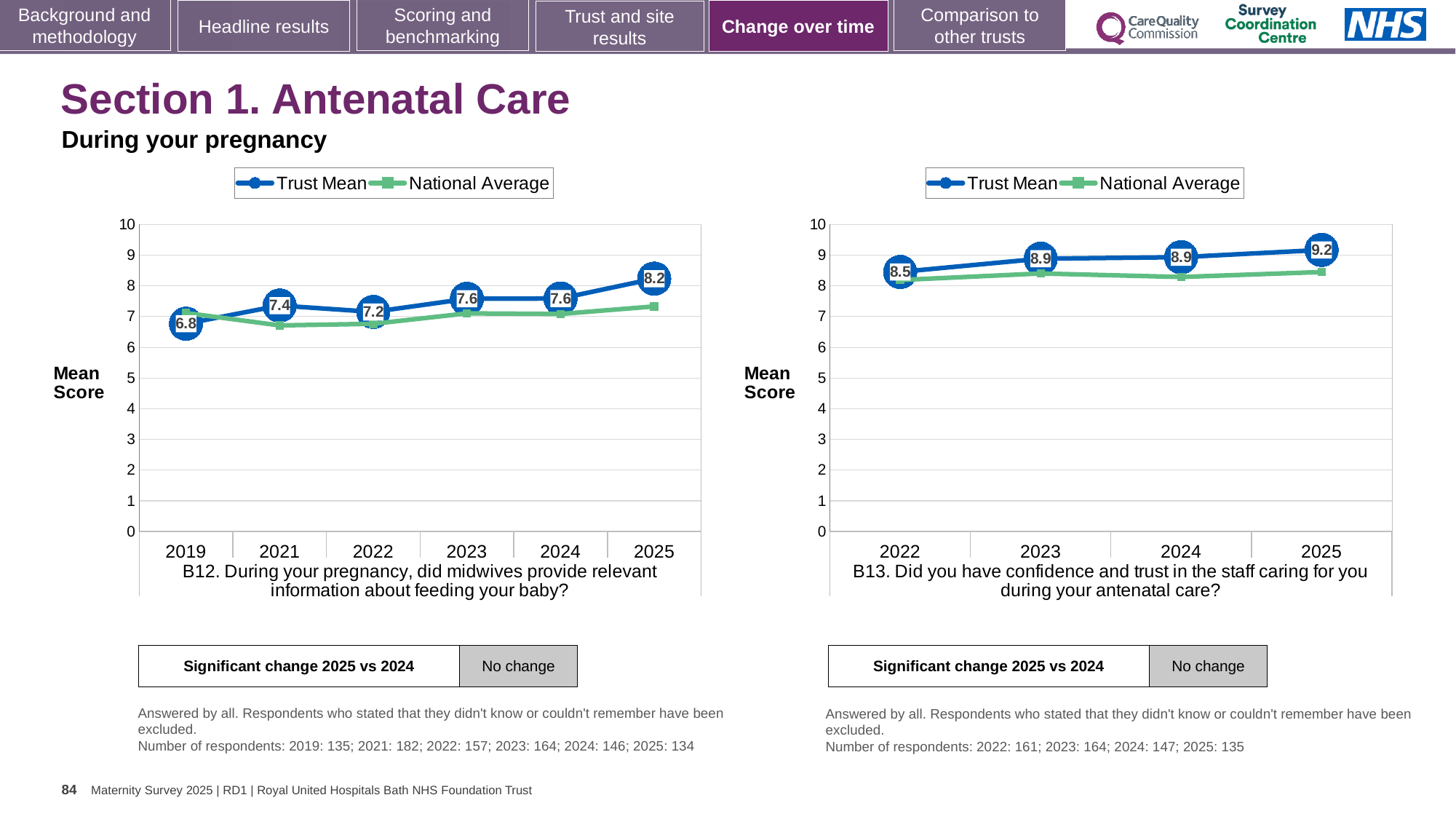

# Section 1. Antenatal Care
During your pregnancy

### Chart

| Category | Trust Mean | National Average |
|---|---|---|
| 2019 | 6.768466609085433 | 7.11590613682252 |
| 2021 | 7.358892888722 | 6.712096009519414 |
| 2022 | 7.151777757097879 | 6.763921823097865 |
| 2023 | 7.57884565127276 | 7.103922167583505 |
| 2024 | 7.587499787933365 | 7.085004815231129 |
| 2025 | 8.235324804313738 | 7.331314827208904 |

### Chart

| Category | Trust Mean | National Average |
|---|---|---|
| 2022 | 8.452546810238688 | 8.190148194482877 |
| 2023 | 8.884040786641503 | 8.402609777939114 |
| 2024 | 8.933044830743995 | 8.288316971491675 |
| 2025 | 9.169579947193819 | 8.449689325432477 |
| Significant change 2025 vs 2024 | No change |
| --- | --- |
| Significant change 2025 vs 2024 | No change |
| --- | --- |
Answered by all. Respondents who stated that they didn't know or couldn't remember have been excluded.
Number of respondents: 2019: 135; 2021: 182; 2022: 157; 2023: 164; 2024: 146; 2025: 134
Answered by all. Respondents who stated that they didn't know or couldn't remember have been excluded.
Number of respondents: 2022: 161; 2023: 164; 2024: 147; 2025: 135
84